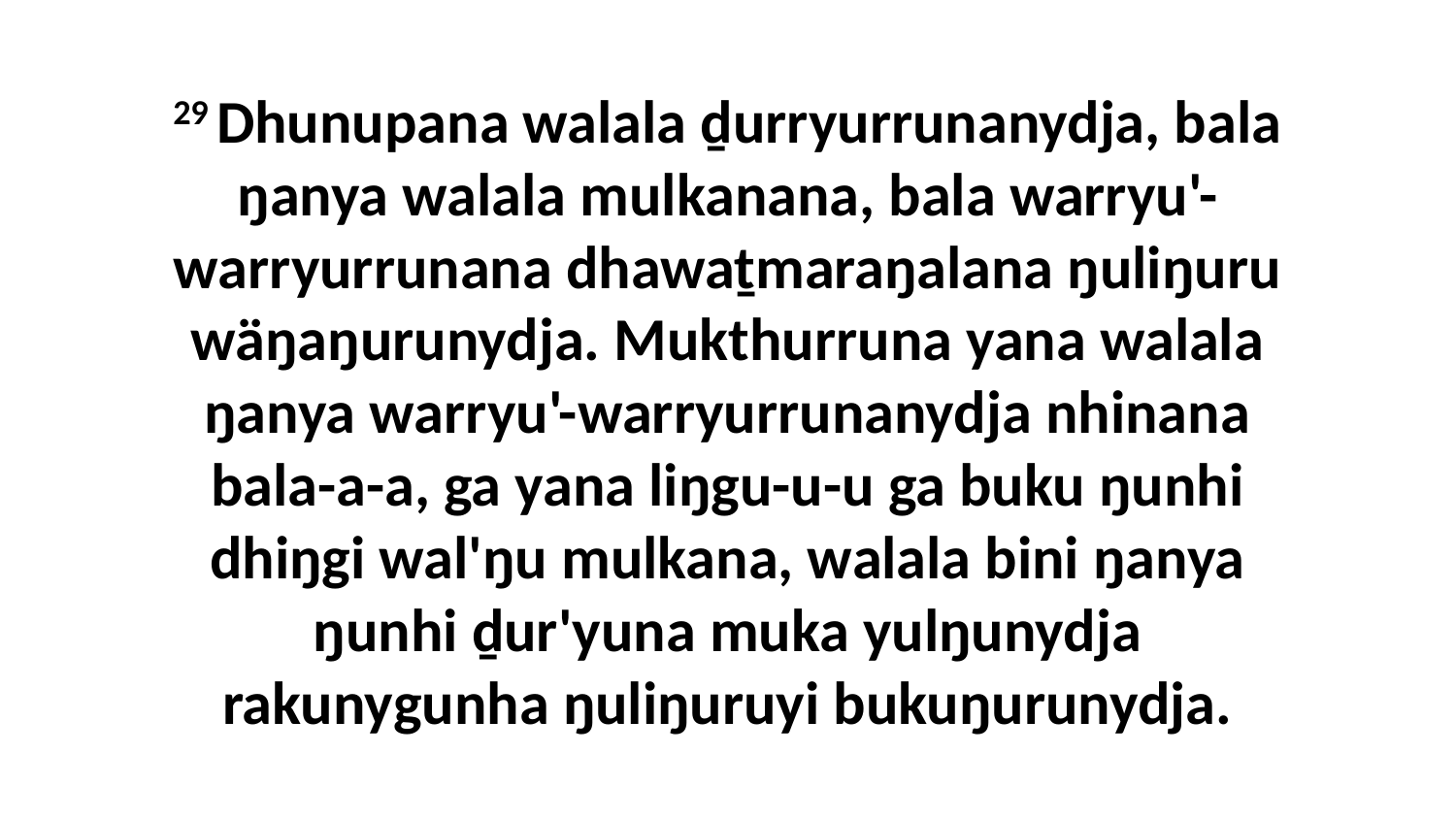

29 Dhunupana walala ḏurryurrunanydja, bala ŋanya walala mulkanana, bala warryu'-warryurrunana dhawaṯmaraŋalana ŋuliŋuru wäŋaŋurunydja. Mukthurruna yana walala ŋanya warryu'-warryurrunanydja nhinana bala-a-a, ga yana liŋgu-u-u ga buku ŋunhi dhiŋgi wal'ŋu mulkana, walala bini ŋanya ŋunhi ḏur'yuna muka yulŋunydja rakunygunha ŋuliŋuruyi bukuŋurunydja.